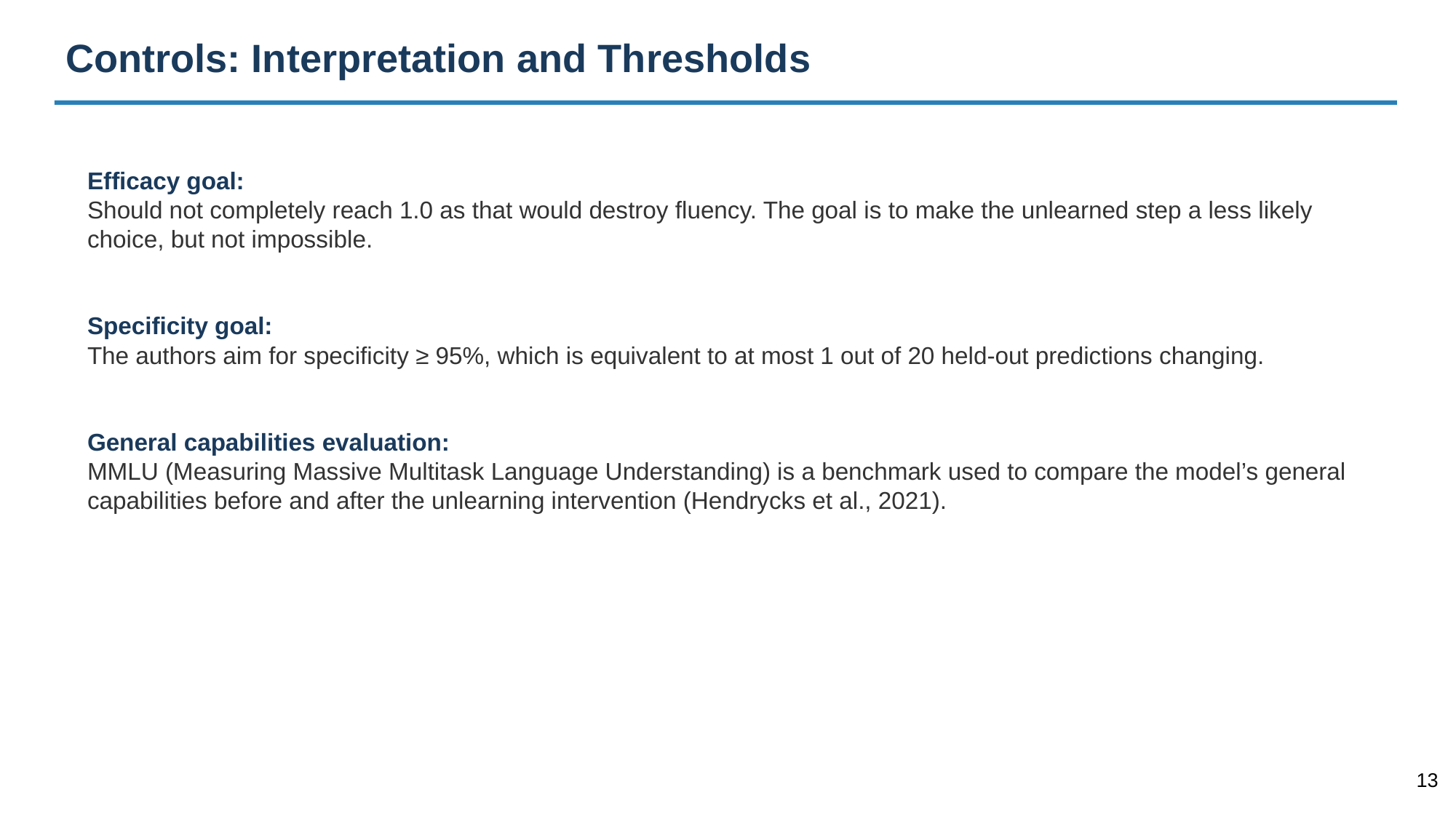

Controls: Interpretation and Thresholds

Efficacy goal:
Should not completely reach 1.0 as that would destroy fluency. The goal is to make the unlearned step a less likely choice, but not impossible.

Specificity goal:
The authors aim for specificity ≥ 95%, which is equivalent to at most 1 out of 20 held-out predictions changing.

General capabilities evaluation:
MMLU (Measuring Massive Multitask Language Understanding) is a benchmark used to compare the model’s general capabilities before and after the unlearning intervention (Hendrycks et al., 2021).

13